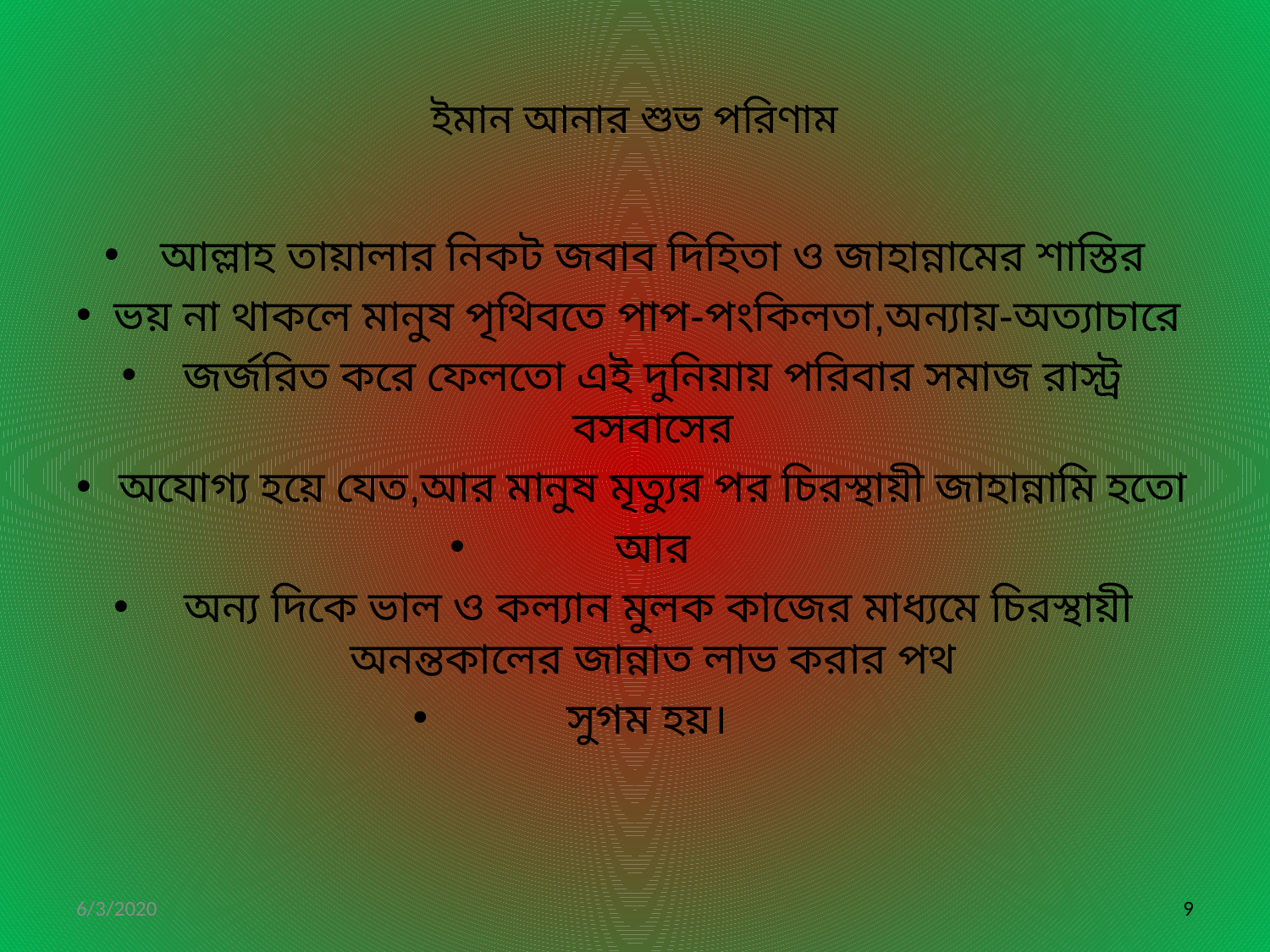

# ইমান আনার শুভ পরিণাম
আল্লাহ তায়ালার নিকট জবাব দিহিতা ও জাহান্নামের শাস্তির
ভয় না থাকলে মানুষ পৃথিবতে পাপ-পংকিলতা,অন্যায়-অত্যাচারে
জর্জরিত করে ফেলতো এই দুনিয়ায় পরিবার সমাজ রাস্ট্র বসবাসের
অযোগ্য হয়ে যেত,আর মানুষ মৃত্যুর পর চিরস্থায়ী জাহান্নামি হতো
আর
 অন্য দিকে ভাল ও কল্যান মুলক কাজের মাধ্যমে চিরস্থায়ী অনন্তকালের জান্নাত লাভ করার পথ
সুগম হয়।

6/3/2020
মো আনিসুর রহমান,সহঃশিক্ষক,জামালপুর জিলা স্কুল
9